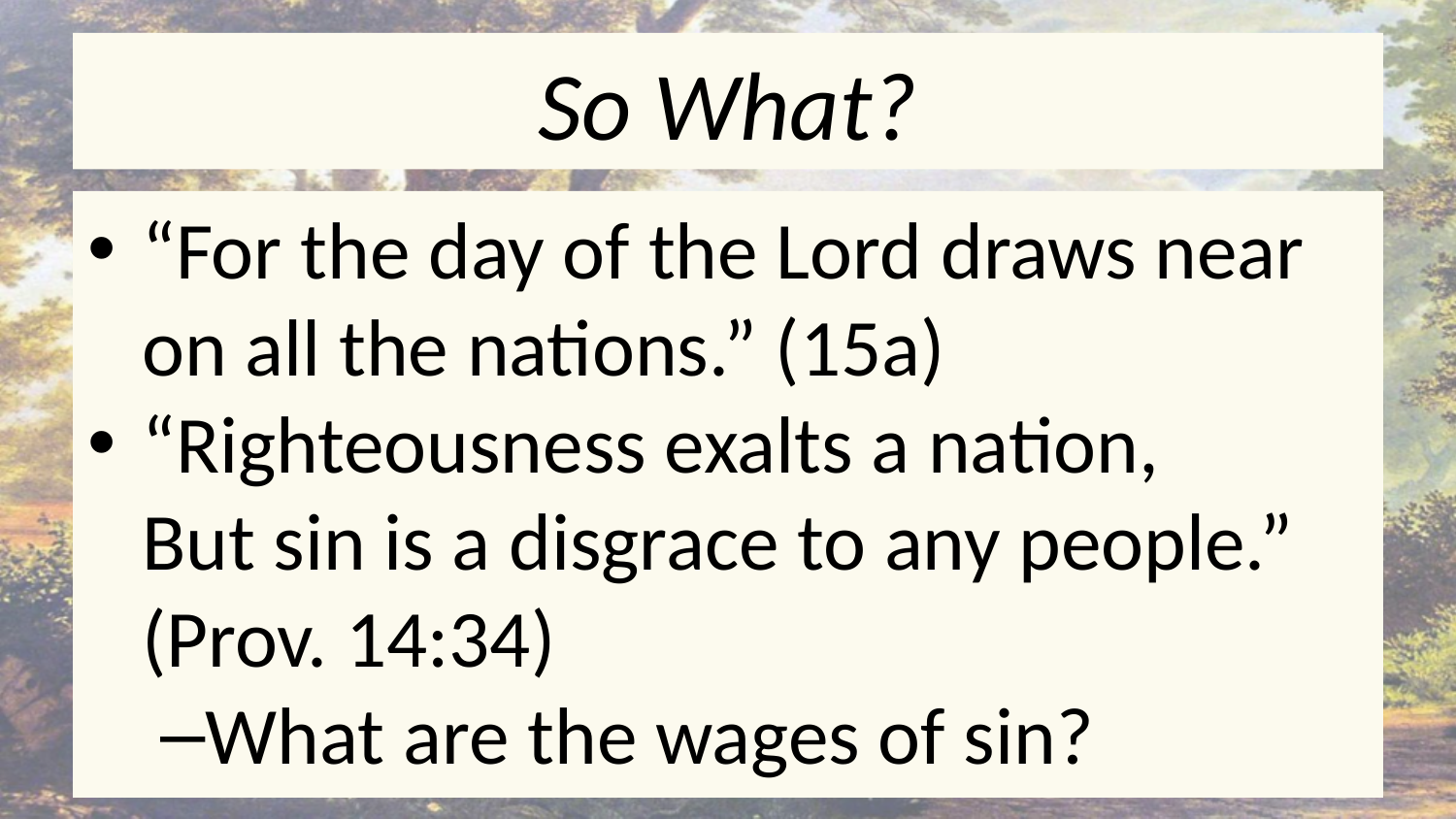

# So What?
“For the day of the Lord draws near on all the nations.” (15a)
“Righteousness exalts a nation,      But sin is a disgrace to any people.” (Prov. 14:34)
What are the wages of sin?